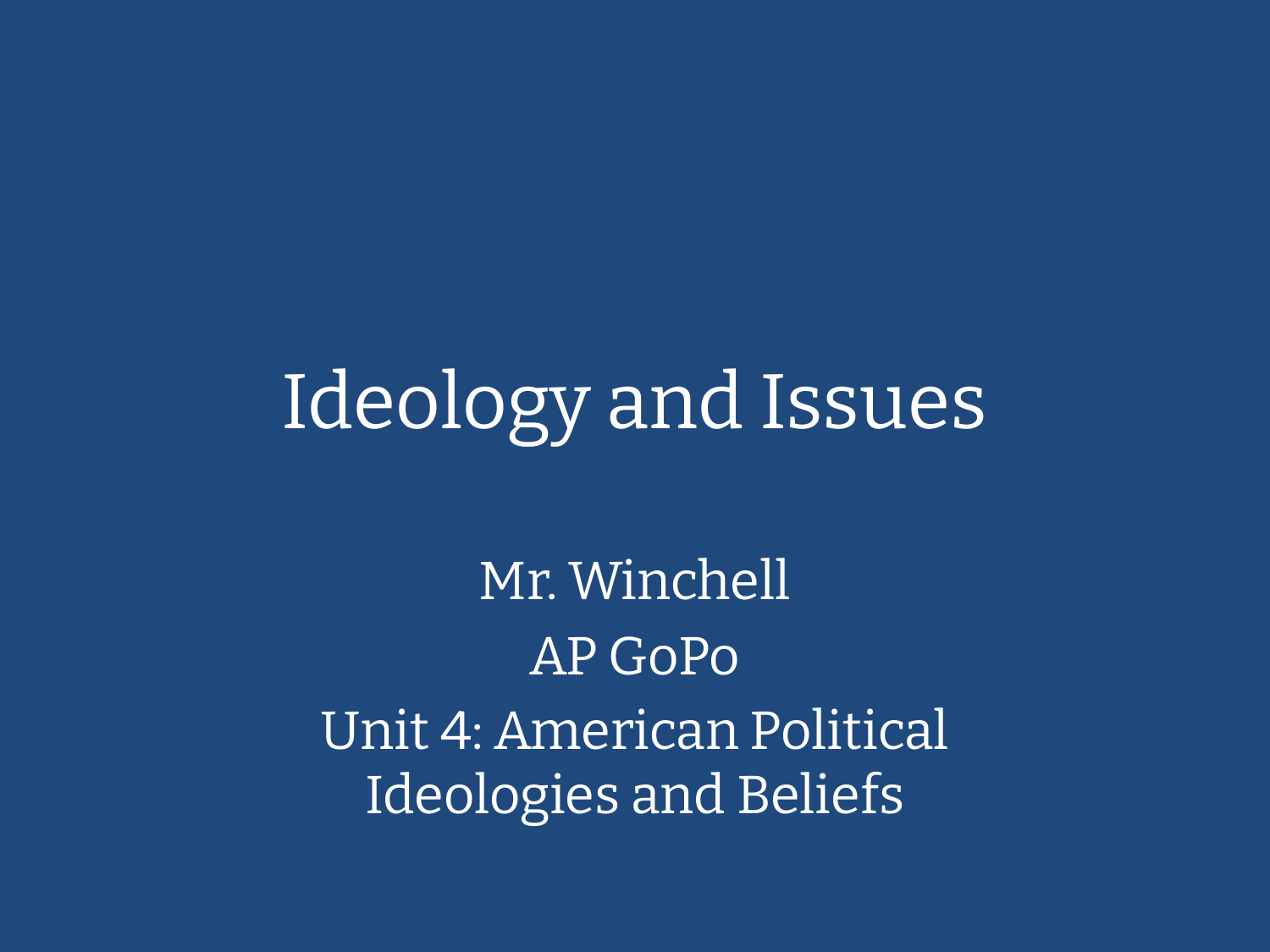

# Ideology and Issues
Mr. Winchell
AP GoPo
Unit 4: American Political Ideologies and Beliefs